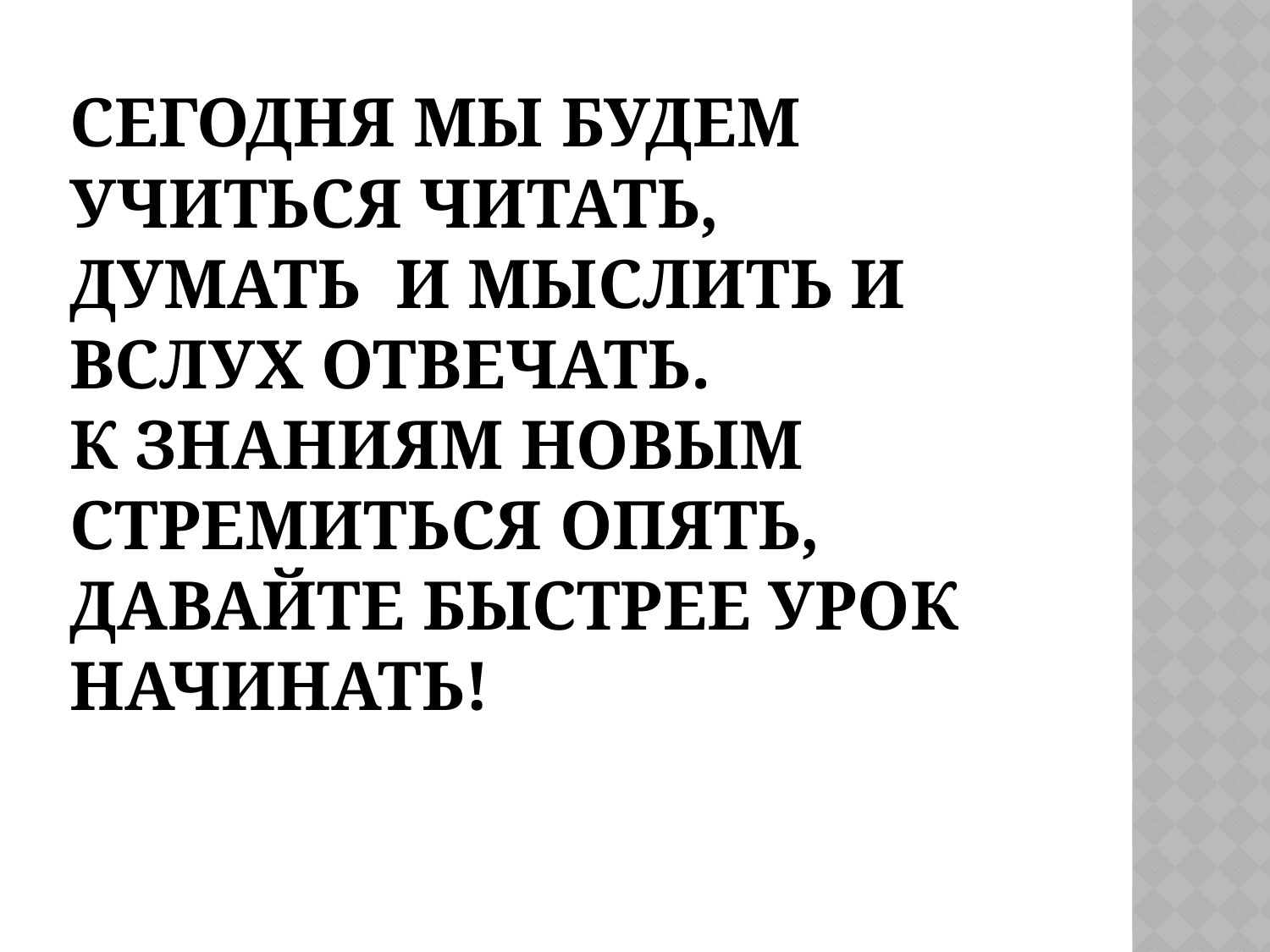

# Сегодня мы будем учиться читать, думать  и мыслить и вслух отвечать. к знаниям новым стремиться опять, давайте быстрее урок начинать!